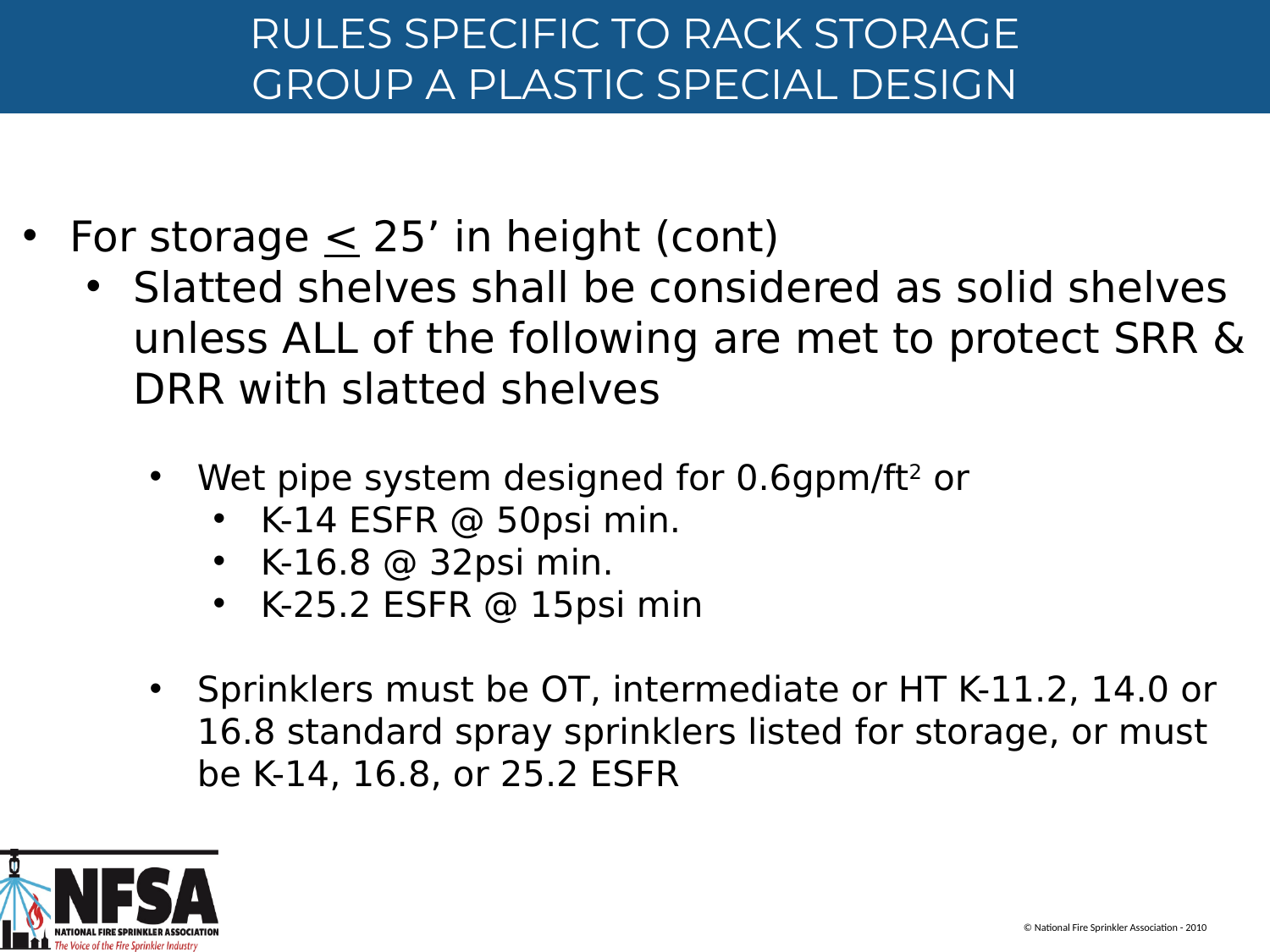

RULES SPECIFIC TO RACK STORAGE
GROUP A PLASTIC SPECIAL DESIGN

For storage < 25’ in height (cont)
Slatted shelves shall be considered as solid shelves unless ALL of the following are met to protect SRR & DRR with slatted shelves

Wet pipe system designed for 0.6gpm/ft2 or
K-14 ESFR @ 50psi min.
K-16.8 @ 32psi min.
K-25.2 ESFR @ 15psi min

Sprinklers must be OT, intermediate or HT K-11.2, 14.0 or 16.8 standard spray sprinklers listed for storage, or must be K-14, 16.8, or 25.2 ESFR
© National Fire Sprinkler Association - 2010